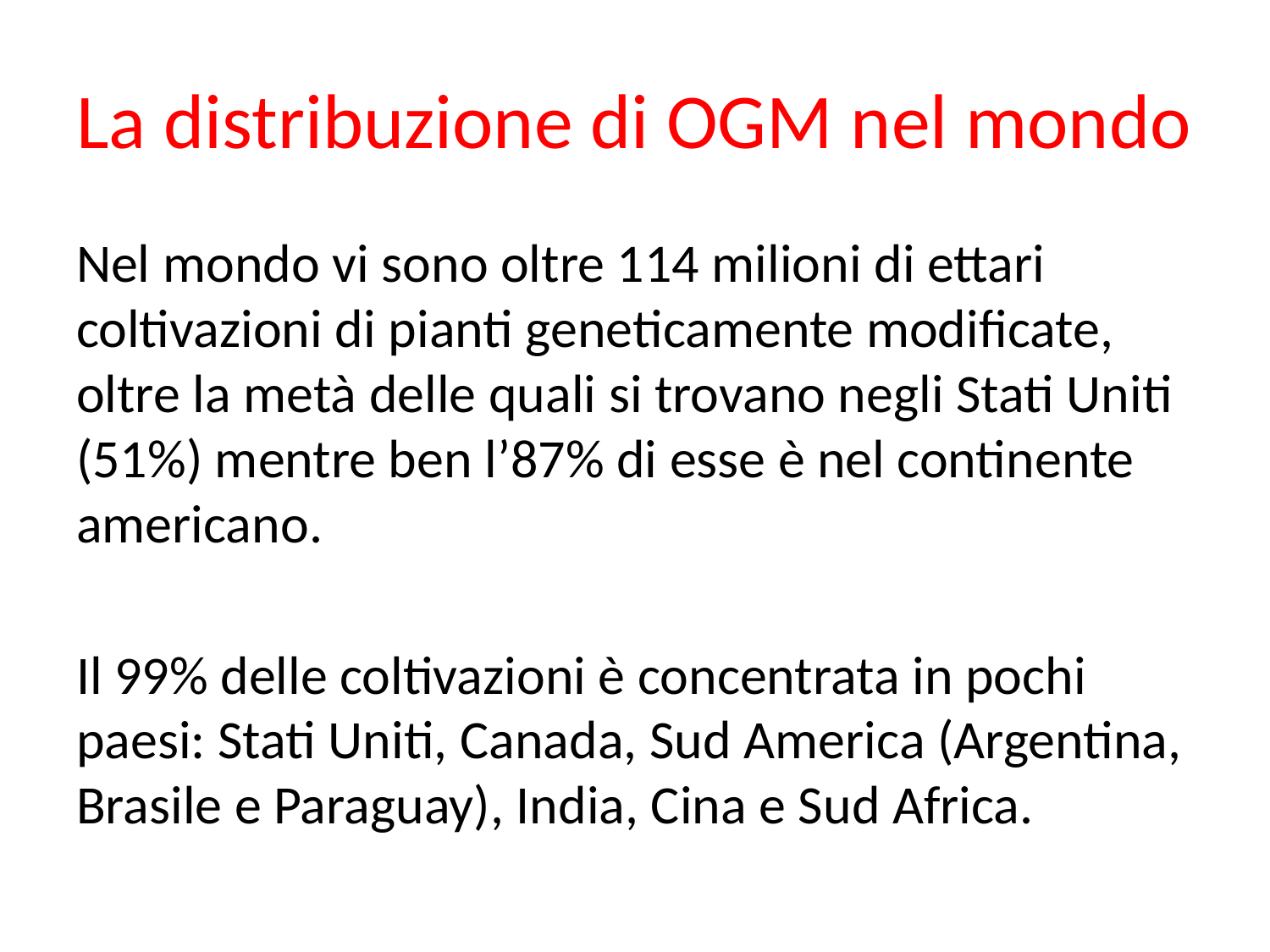

# La distribuzione di OGM nel mondo
Nel mondo vi sono oltre 114 milioni di ettari coltivazioni di pianti geneticamente modificate, oltre la metà delle quali si trovano negli Stati Uniti (51%) mentre ben l’87% di esse è nel continente americano.

Il 99% delle coltivazioni è concentrata in pochi paesi: Stati Uniti, Canada, Sud America (Argentina, Brasile e Paraguay), India, Cina e Sud Africa.